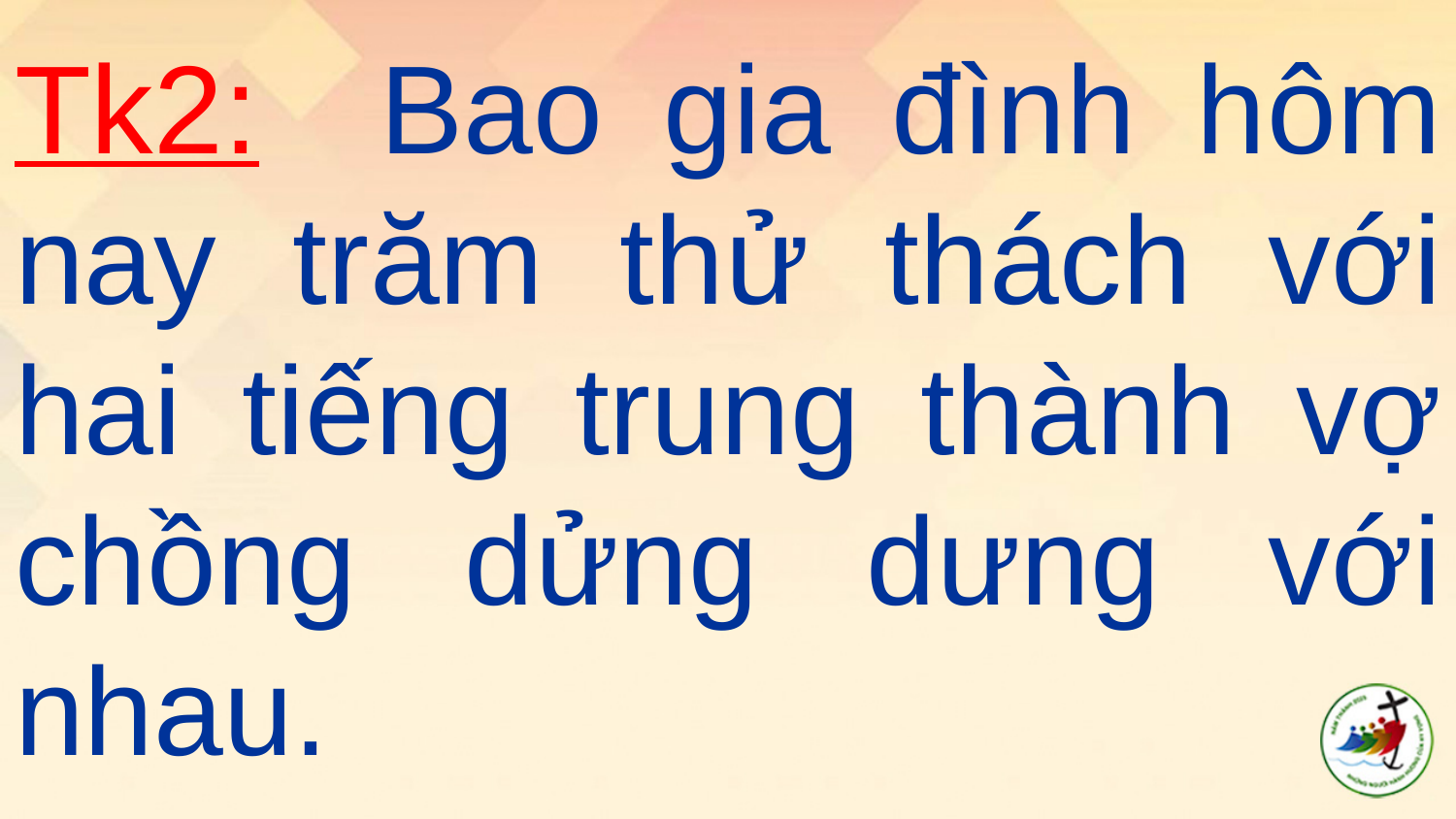

Tk2:  Bao gia đình hôm nay trăm thử thách với hai tiếng trung thành vợ chồng dửng dưng với nhau.
#